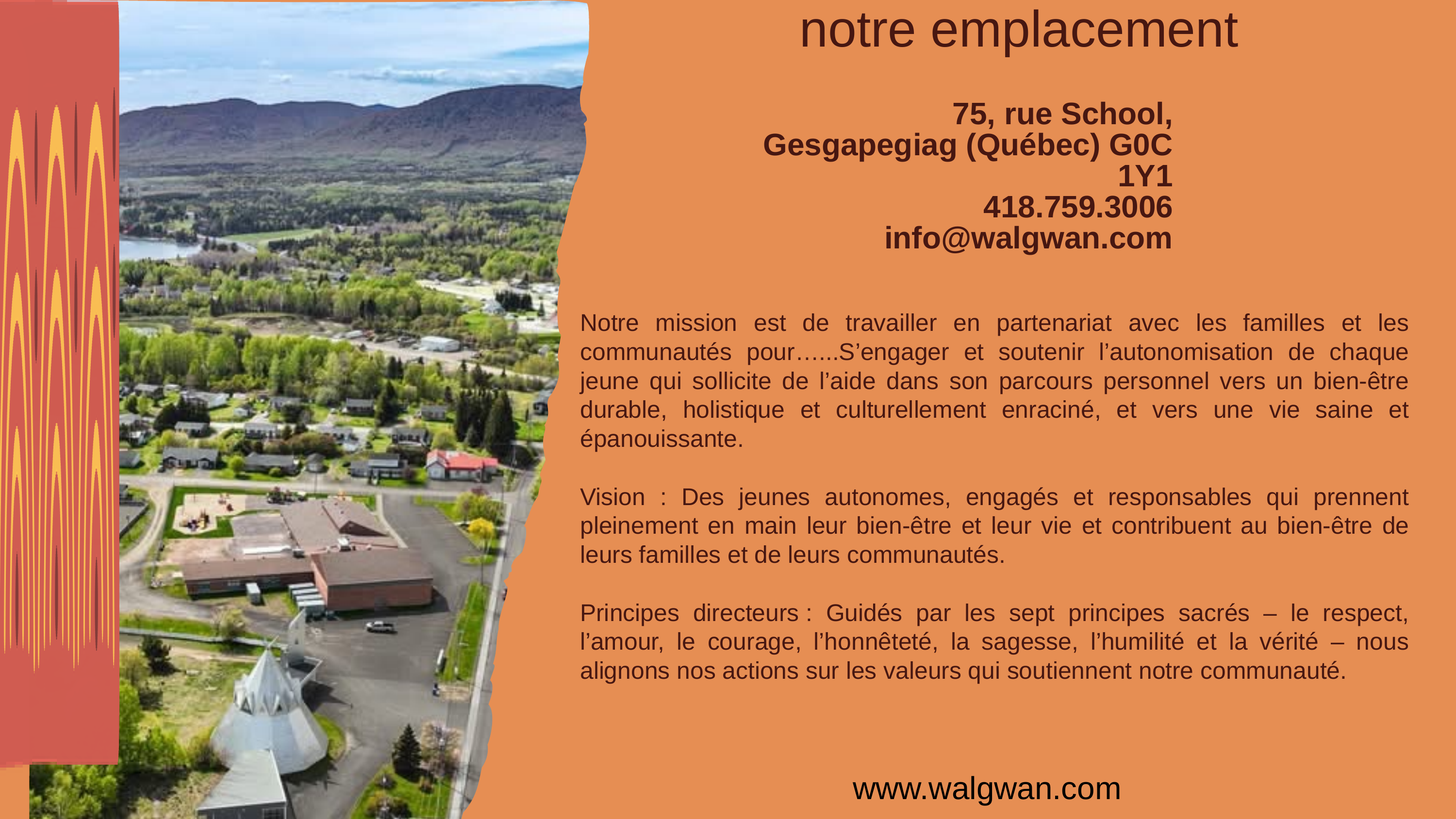

notre emplacement
75, rue School, Gesgapegiag (Québec) G0C 1Y1
418.759.3006 info@walgwan.com
Notre mission est de travailler en partenariat avec les familles et les communautés pour…...S’engager et soutenir l’autonomisation de chaque jeune qui sollicite de l’aide dans son parcours personnel vers un bien-être durable, holistique et culturellement enraciné, et vers une vie saine et épanouissante.

Vision : Des jeunes autonomes, engagés et responsables qui prennent pleinement en main leur bien-être et leur vie et contribuent au bien-être de leurs familles et de leurs communautés.

Principes directeurs : Guidés par les sept principes sacrés – le respect, l’amour, le courage, l’honnêteté, la sagesse, l’humilité et la vérité – nous alignons nos actions sur les valeurs qui soutiennent notre communauté.

www.walgwan.com